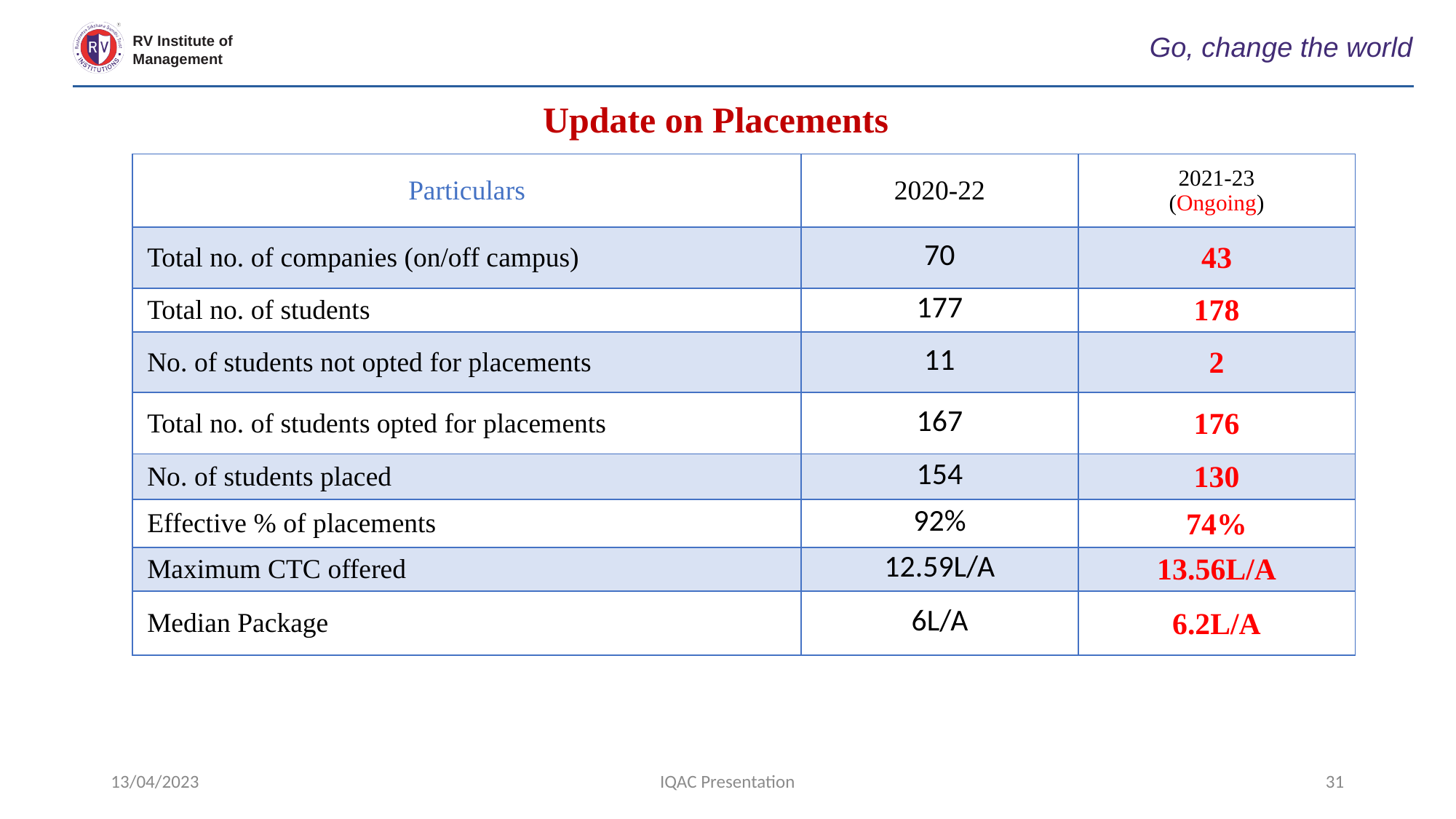

#

Go, change the world
RV Institute of
Management
                                        Update on Placements

| Particulars | 2020-22 | 2021-23 (Ongoing) |
| --- | --- | --- |
| Total no. of companies (on/off campus) | 70 | 43 |
| Total no. of students | 177 | 178 |
| No. of students not opted for placements | 11 | 2 |
| Total no. of students opted for placements | 167 | 176 |
| No. of students placed | 154 | 130 |
| Effective % of placements | 92% | 74% |
| Maximum CTC offered | 12.59L/A | 13.56L/A |
| Median Package | 6L/A | 6.2L/A |
13/04/2023
IQAC Presentation
31